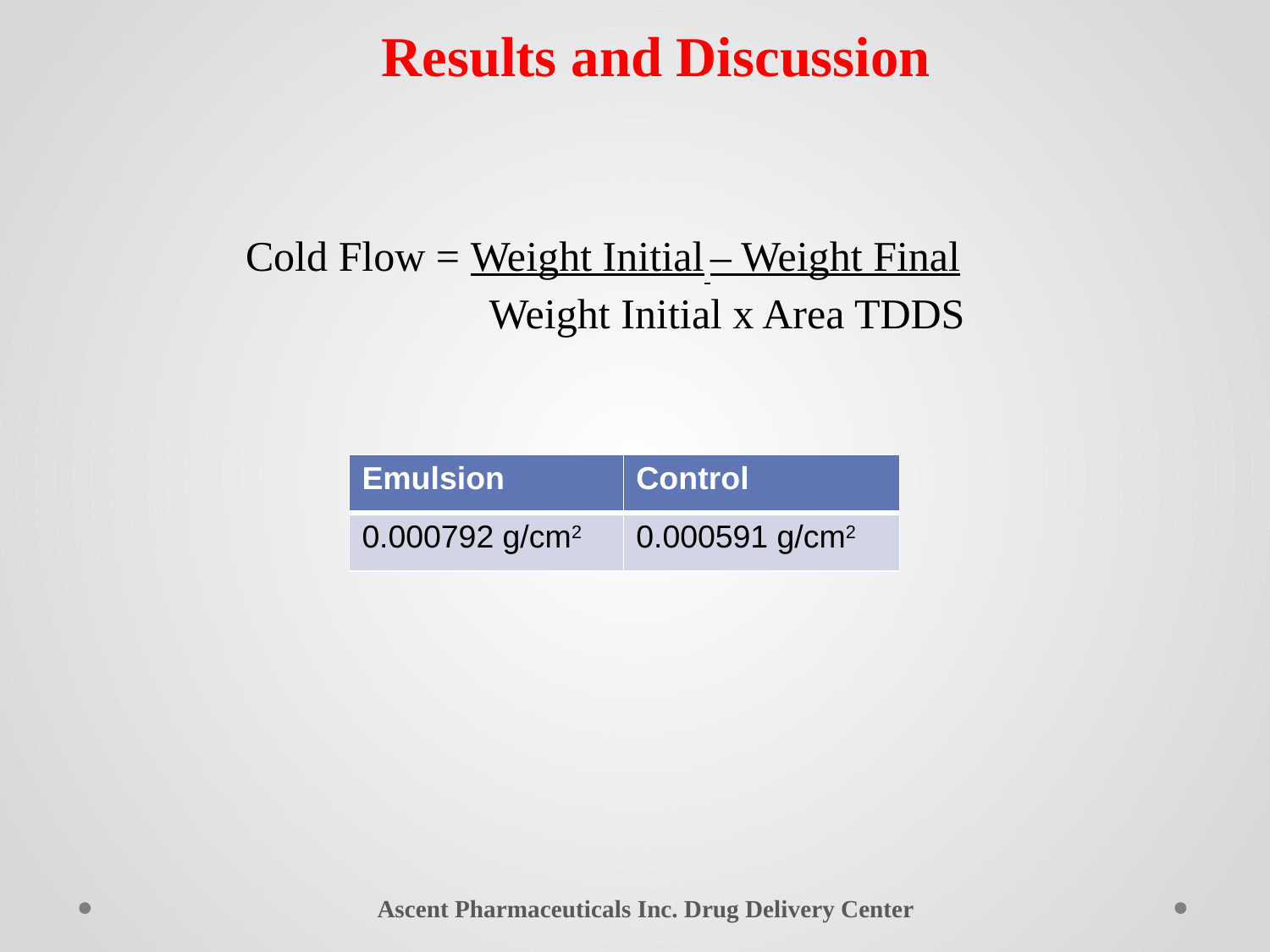

Results and Discussion
Cold Flow = Weight Initial – Weight Final
                       Weight Initial x Area TDDS

| Emulsion | Control |
| --- | --- |
| 0.000792 g/cm2 | 0.000591 g/cm2 |
Ascent Pharmaceuticals Inc. Drug Delivery Center